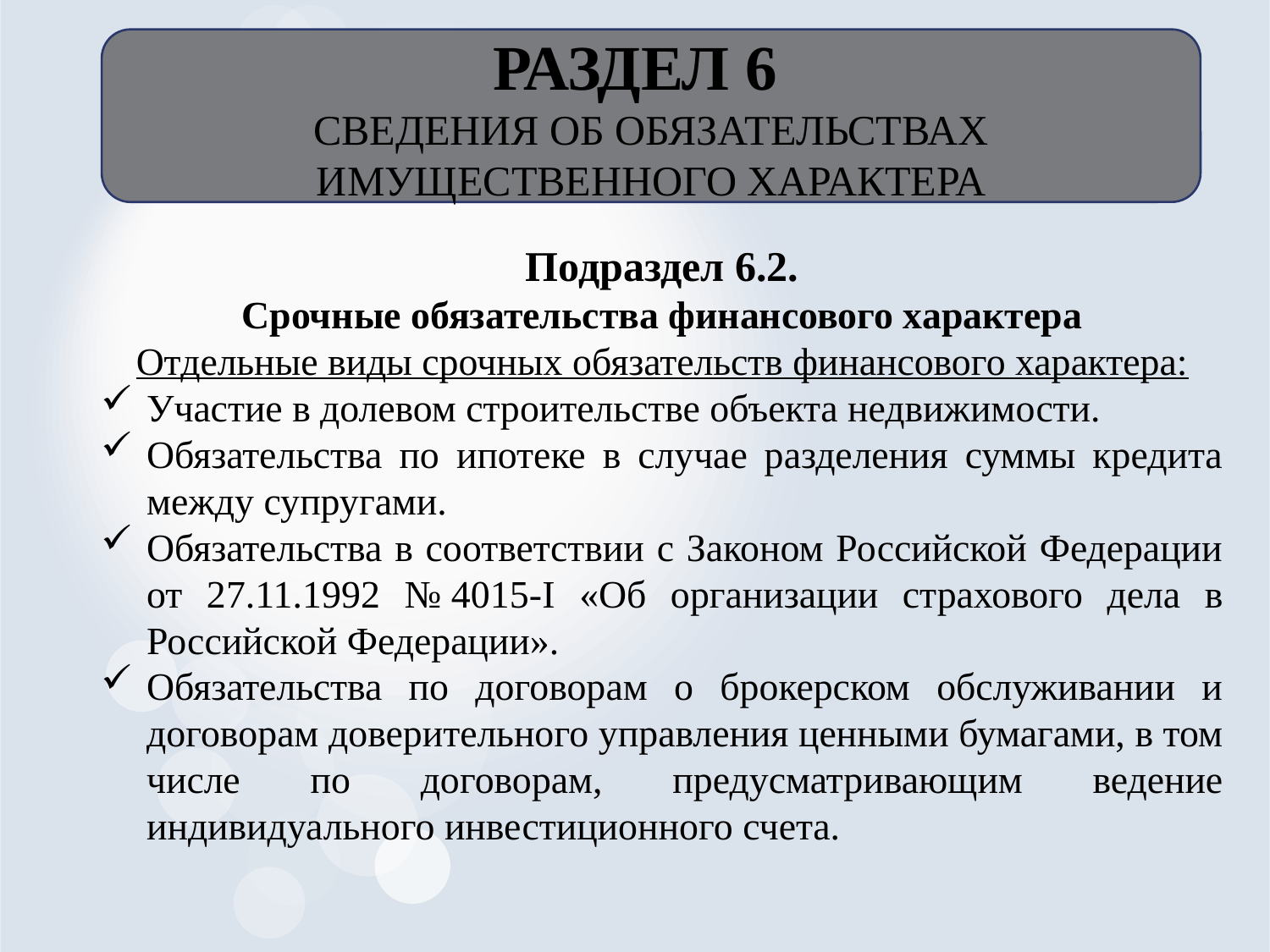

РАЗДЕЛ 6
СВЕДЕНИЯ ОБ ОБЯЗАТЕЛЬСТВАХ ИМУЩЕСТВЕННОГО ХАРАКТЕРА
Подраздел 6.2.
Срочные обязательства финансового характера
Отдельные виды срочных обязательств финансового характера:
Участие в долевом строительстве объекта недвижимости.
Обязательства по ипотеке в случае разделения суммы кредита между супругами.
Обязательства в соответствии с Законом Российской Федерации от 27.11.1992 № 4015-I «Об организации страхового дела в Российской Федерации».
Обязательства по договорам о брокерском обслуживании и договорам доверительного управления ценными бумагами, в том числе по договорам, предусматривающим ведение индивидуального инвестиционного счета.